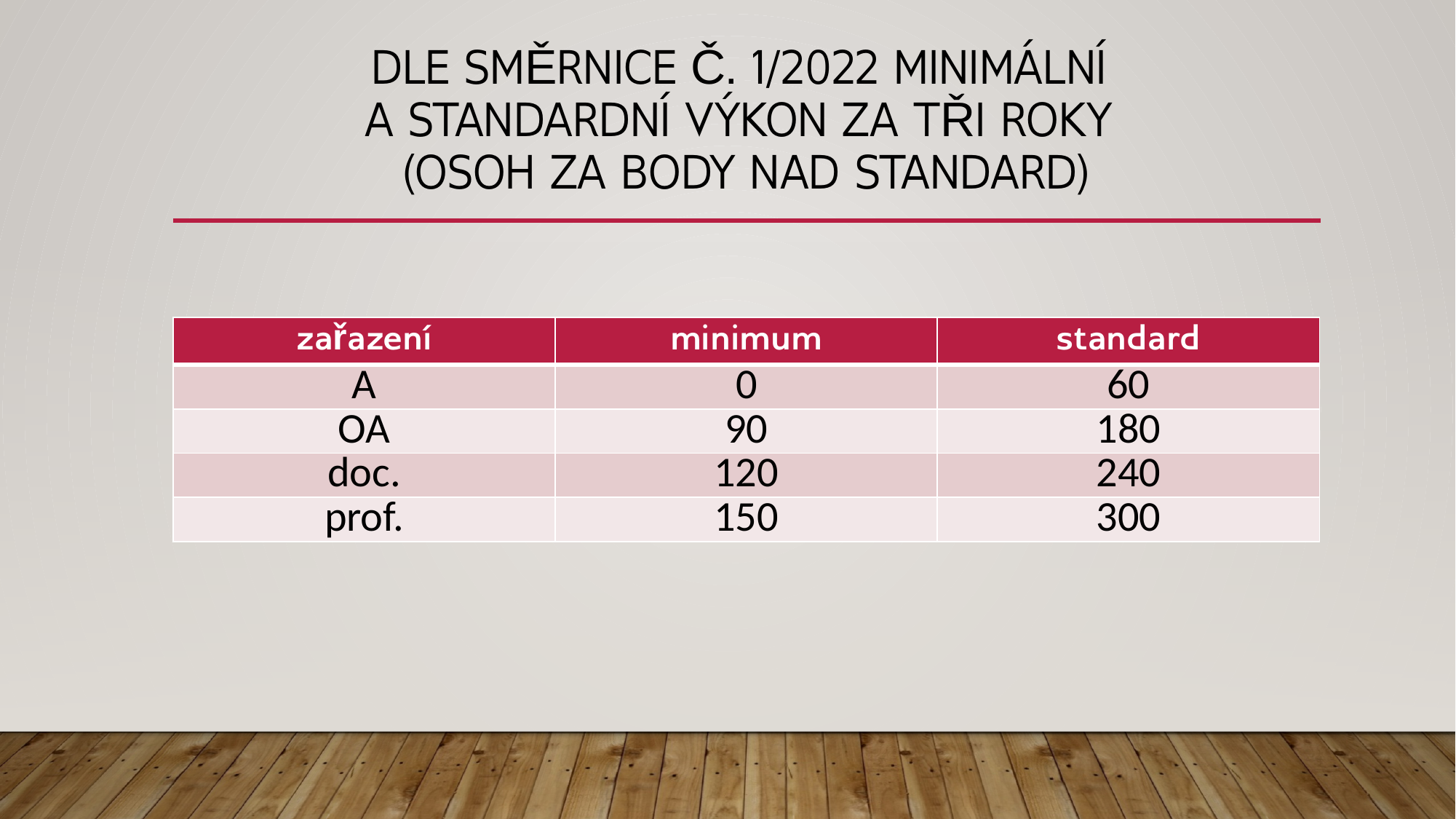

# Dle směrnice č. 1/2022 minimální a standardní výkon za tři roky (osOH za body nad standard)
| zařazení | minimum | standard |
| --- | --- | --- |
| A | 0 | 60 |
| OA | 90 | 180 |
| doc. | 120 | 240 |
| prof. | 150 | 300 |